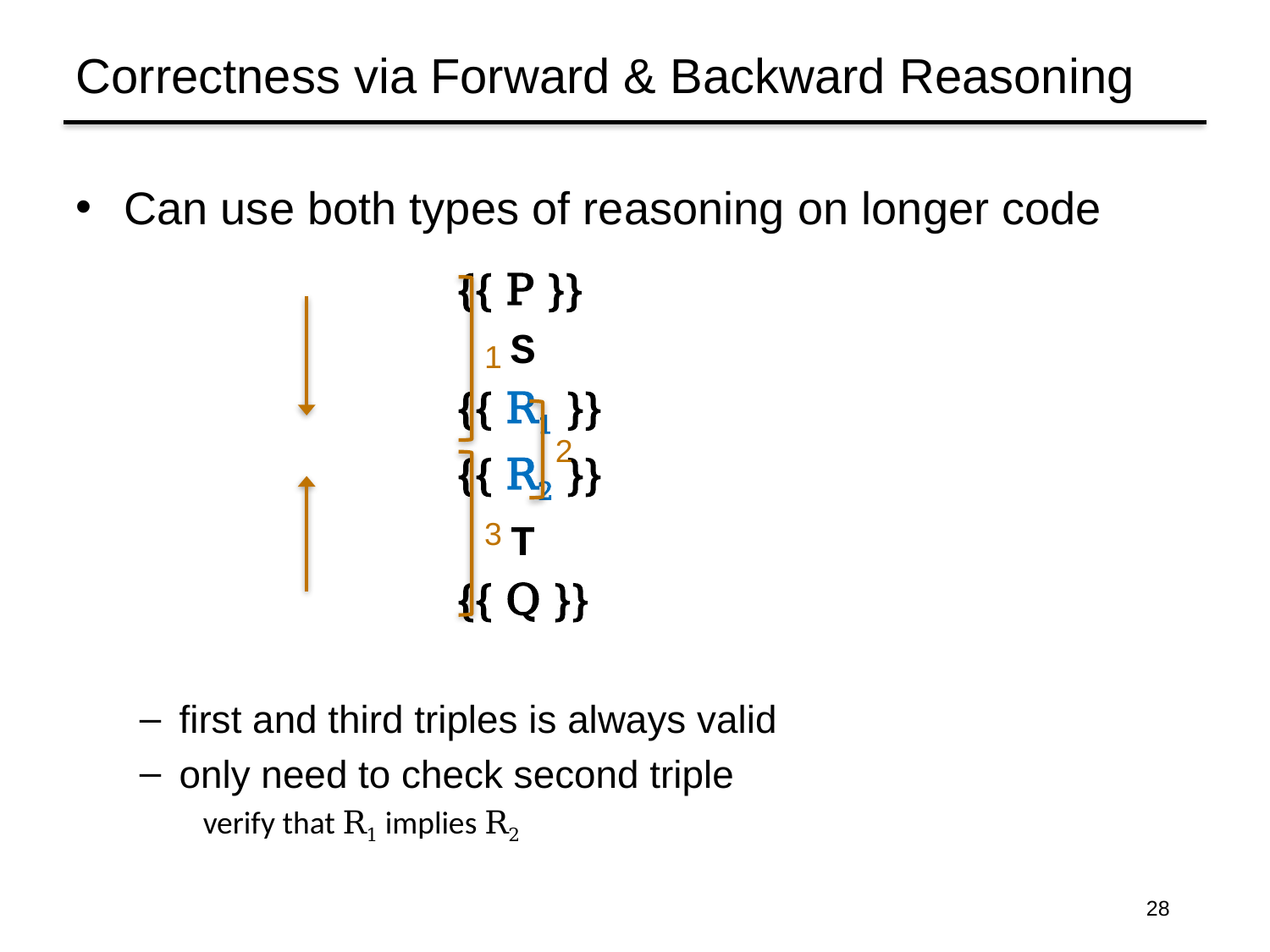

# Correctness via Forward & Backward Reasoning
Can use both types of reasoning on longer code

		{{ P }}
		    S
		{{ R1 }}
		{{ R2 }}
		    T
		{{ Q }}

first and third triples is always valid
only need to check second triple
verify that R1 implies R2

1

2

3
28